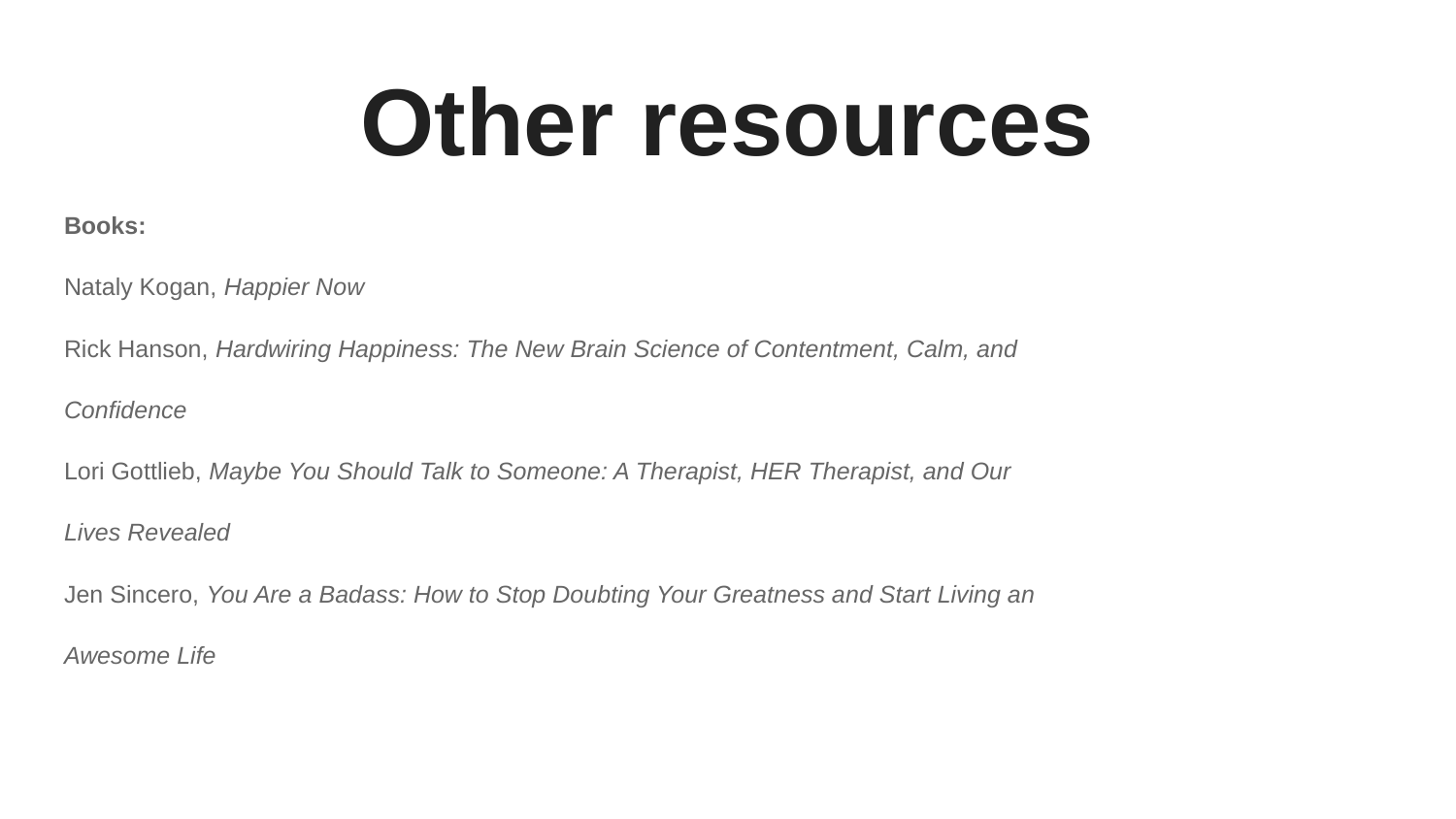

# Other resources
Books:
Nataly Kogan, Happier Now
Rick Hanson, Hardwiring Happiness: The New Brain Science of Contentment, Calm, and
Confidence
Lori Gottlieb, Maybe You Should Talk to Someone: A Therapist, HER Therapist, and Our
Lives Revealed
Jen Sincero, You Are a Badass: How to Stop Doubting Your Greatness and Start Living an
Awesome Life